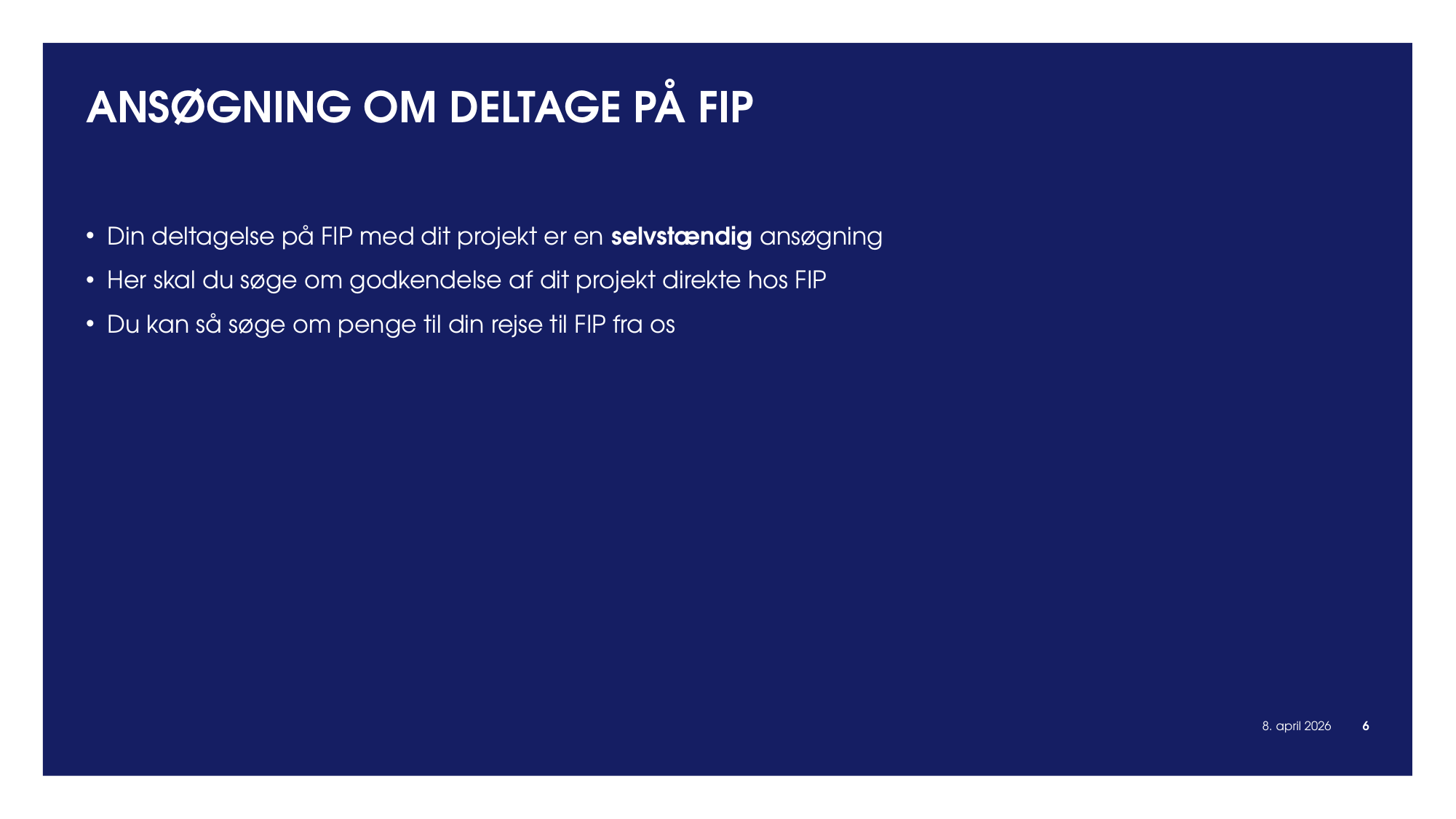

# Ansøgning om deltage på FIP
Din deltagelse på FIP med dit projekt er en selvstændig ansøgning
Her skal du søge om godkendelse af dit projekt direkte hos FIP
Du kan så søge om penge til din rejse til FIP fra os

8. april 2026
6